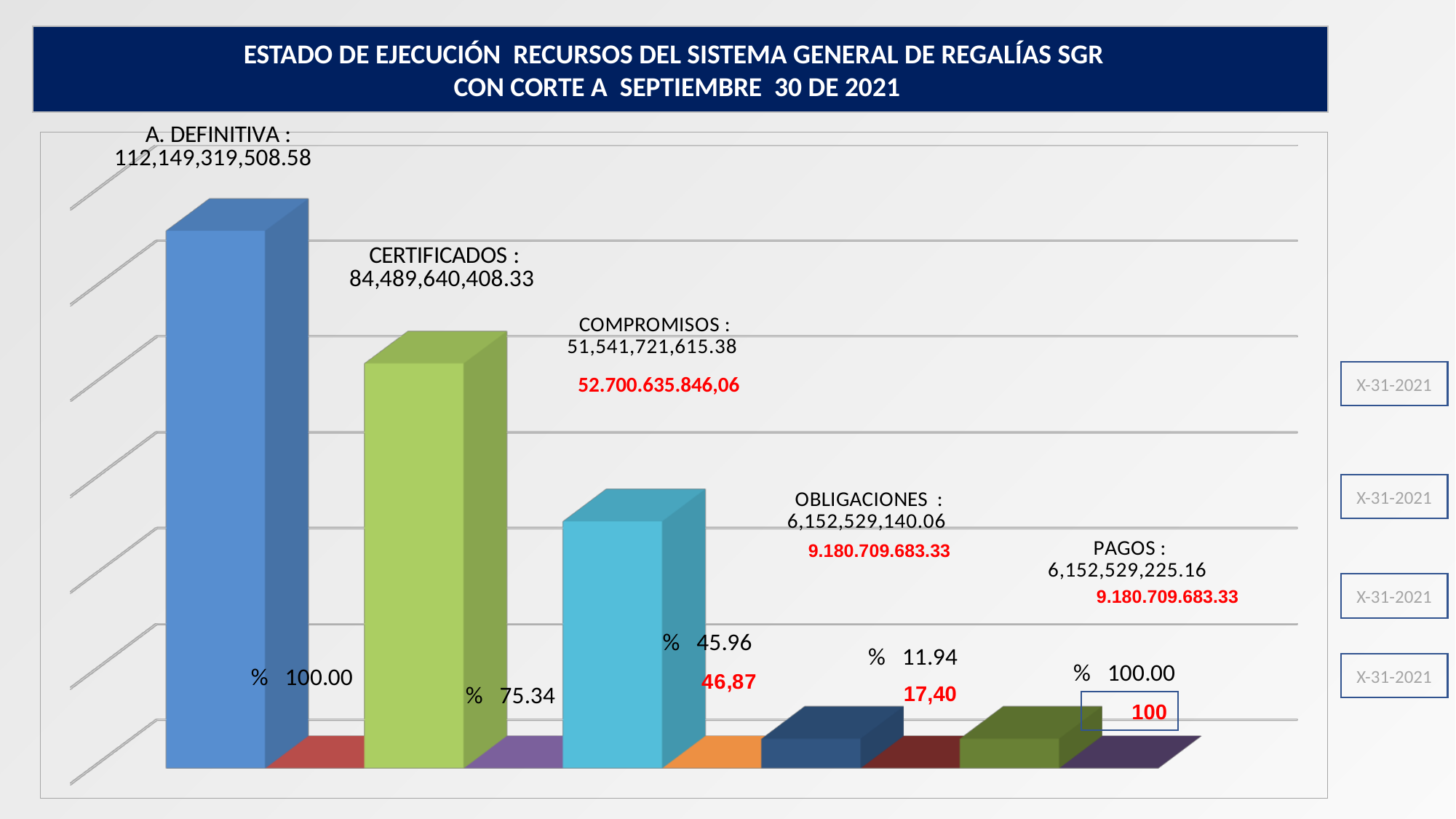

ESTADO DE EJECUCIÓN  RECURSOS DEL SISTEMA GENERAL DE REGALÍAS SGR
CON CORTE A  SEPTIEMBRE  30 DE 2021

[unsupported chart]

52.700.635.846,06
X-31-2021
X-31-2021
9.180.709.683.33
X-31-2021
9.180.709.683.33
X-31-2021
17,40
100